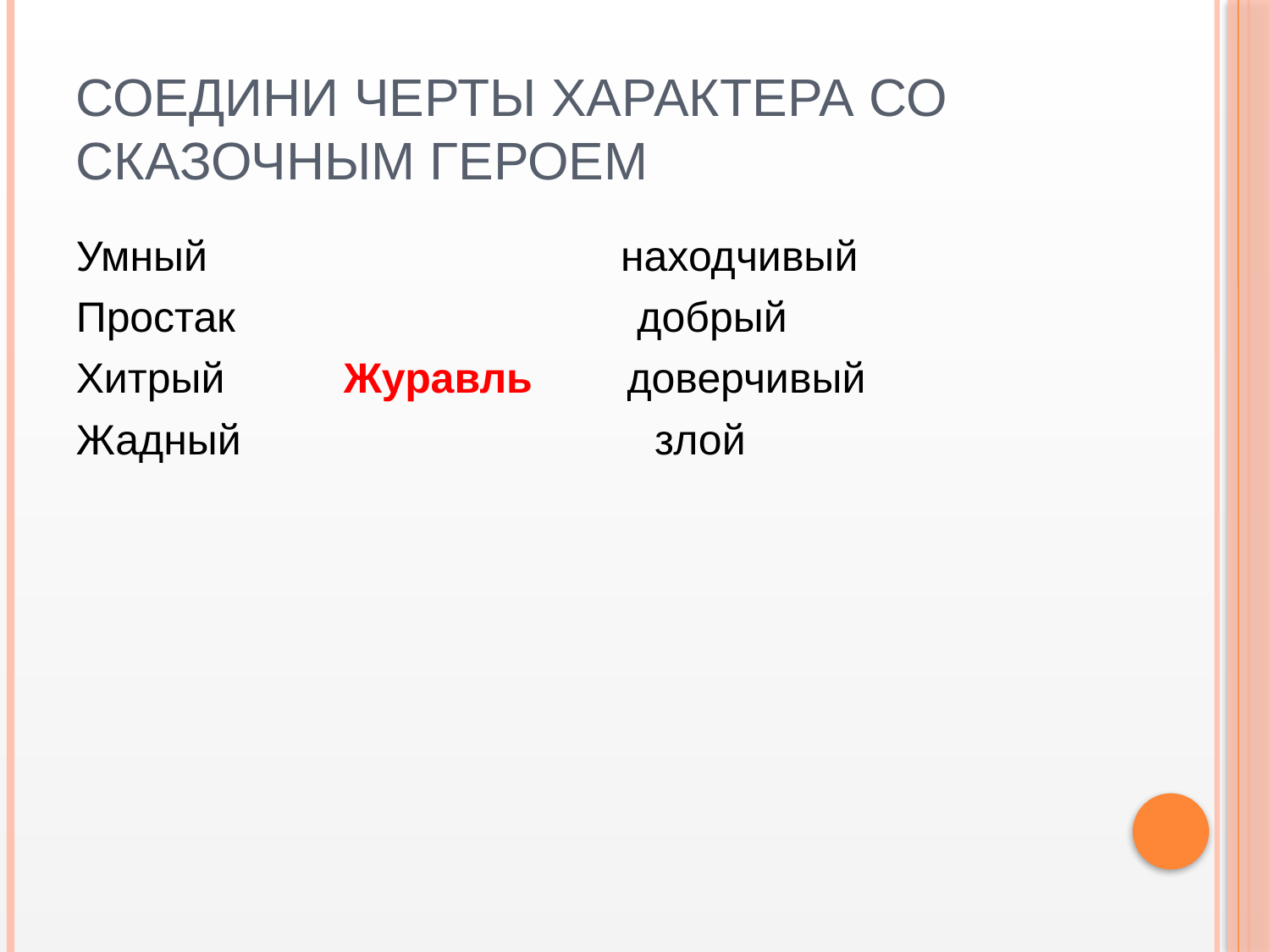

# Соедини черты характера со сказочным героем
Умный                                   находчивый
Простак                                  добрый
Хитрый          Журавль        доверчивый
Жадный                                   злой